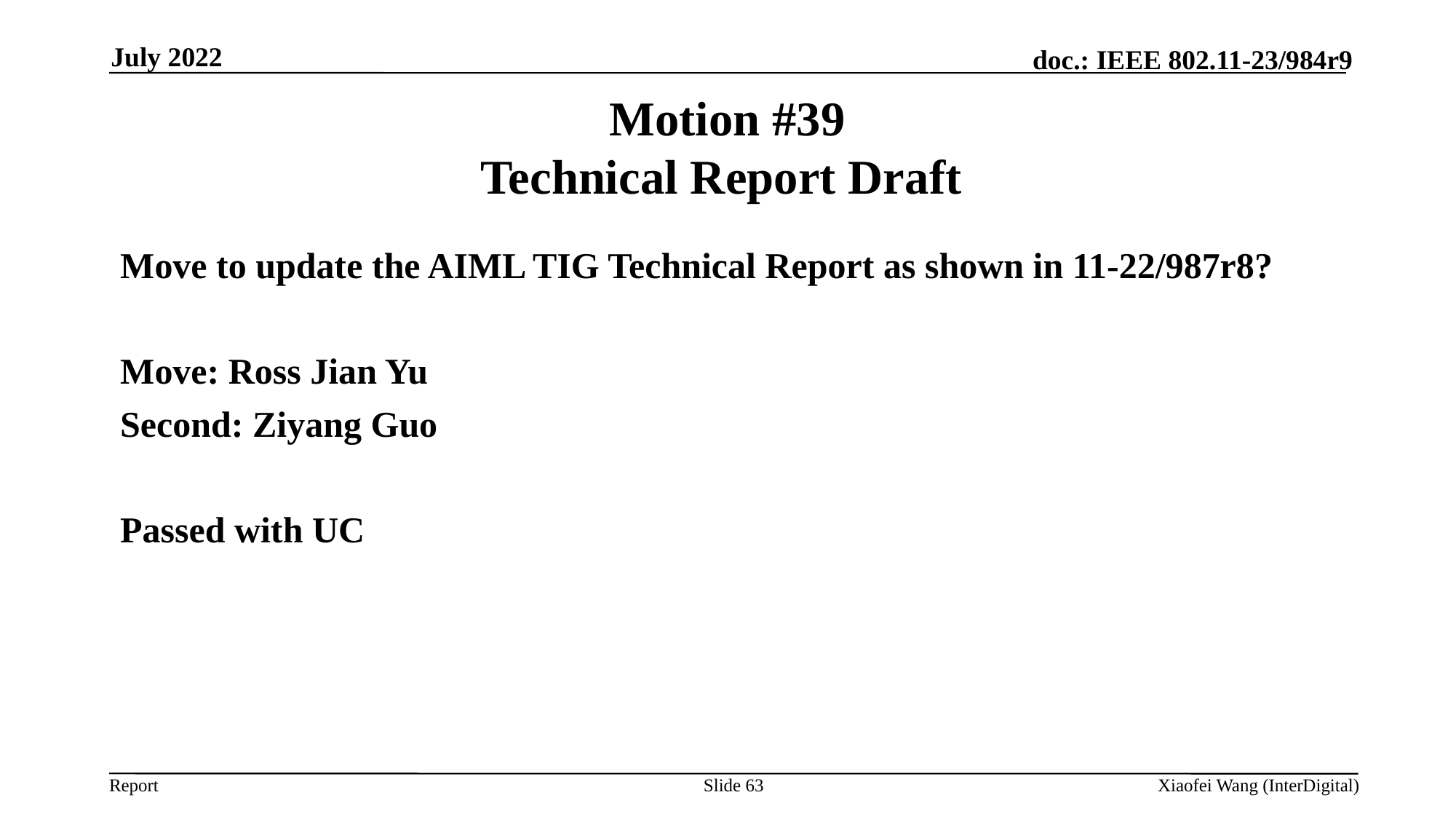

July 2022
# Motion #39 Technical Report Draft
Move to update the AIML TIG Technical Report as shown in 11-22/987r8?

Move: Ross Jian Yu
Second: Ziyang Guo

Passed with UC
Slide 63
Xiaofei Wang (InterDigital)